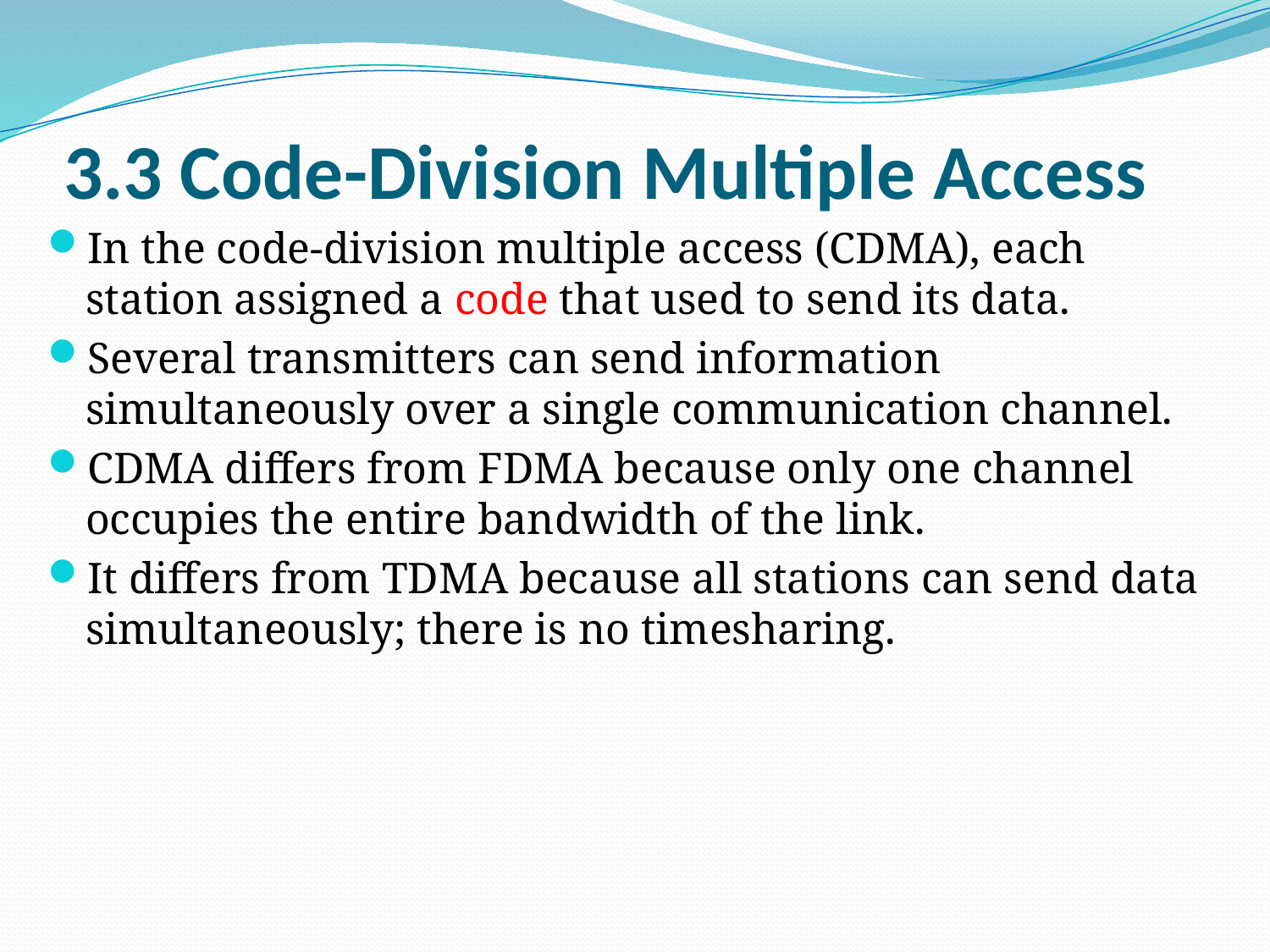

# 3.3 Code-Division Multiple Access
In the code-division multiple access (CDMA), each station assigned a code that used to send its data.
Several transmitters can send information simultaneously over a single communication channel.
CDMA differs from FDMA because only one channel occupies the entire bandwidth of the link.
It differs from TDMA because all stations can send data simultaneously; there is no timesharing.